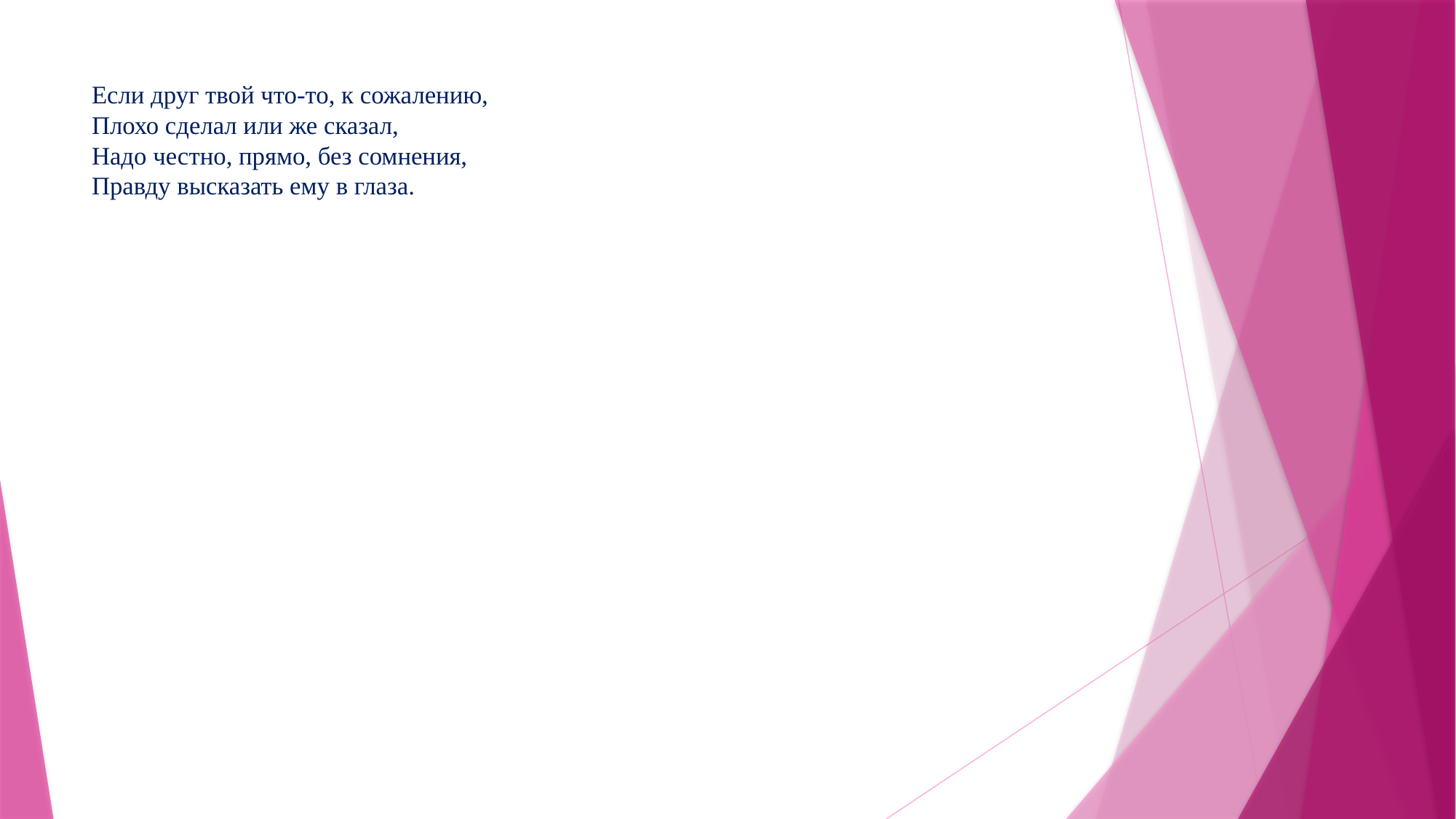

# Если друг твой что-то, к сожалению, Плохо сделал или же сказал, Надо честно, прямо, без сомнения, Правду высказать ему в глаза.